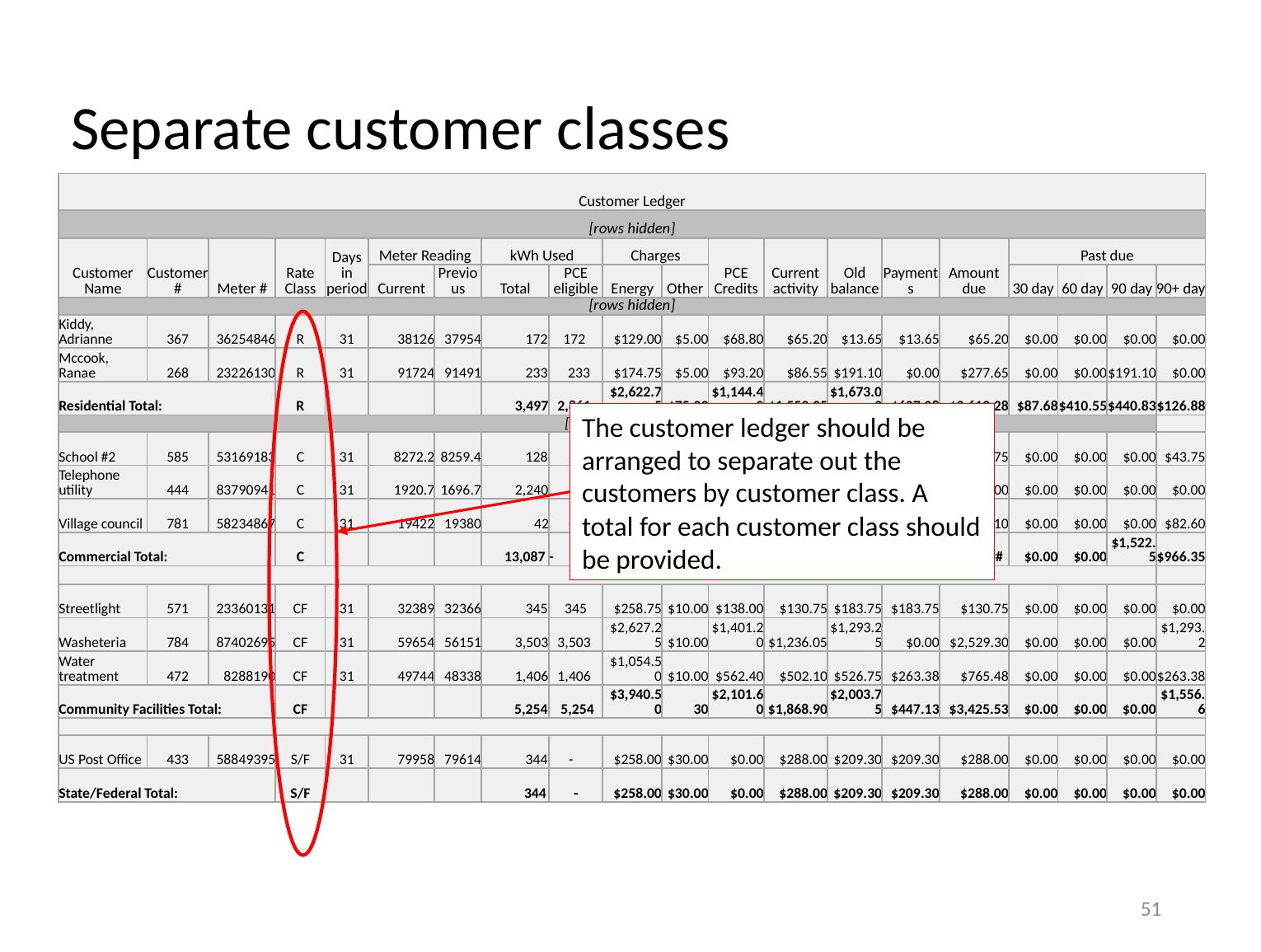

# Separate customer classes
| Customer Ledger |  |  |  |  |  |  |  |  |  |  |  |  |  |  |  |  |  |  |  |
| --- | --- | --- | --- | --- | --- | --- | --- | --- | --- | --- | --- | --- | --- | --- | --- | --- | --- | --- | --- |
| [rows hidden] |  |  |  |  |  |  |  |  |  |  |  |  |  |  |  |  |  |  |  |
| Customer Name | Customer # | Meter # | Rate Class | Days in period | Meter Reading |  | kWh Used |  | Charges |  | PCE Credits | Current activity | Old balance | Payments | Amount due | Past due |  |  |  |
|  |  |  |  |  | Current | Previous | Total | PCE eligible | Energy | Other |  |  |  |  |  | 30 day | 60 day | 90 day | 90+ day |
| [rows hidden] |  |  |  |  |  |  |  |  |  |  |  |  |  |  |  |  |  |  |  |
| Kiddy, Adrianne | 367 | 36254846 | R | 31 | 38126 | 37954 | 172 | 172 | $129.00 | $5.00 | $68.80 | $65.20 | $13.65 | $13.65 | $65.20 | $0.00 | $0.00 | $0.00 | $0.00 |
| Mccook, Ranae | 268 | 23226130 | R | 31 | 91724 | 91491 | 233 | 233 | $174.75 | $5.00 | $93.20 | $86.55 | $191.10 | $0.00 | $277.65 | $0.00 | $0.00 | $191.10 | $0.00 |
| Residential Total: |  |  | R |  |  |  | 3,497 | 2,861 | $2,622.75 | $75.00 | $1,144.40 | $1,553.35 | $1,673.00 | $607.08 | $2,619.28 | $87.68 | $410.55 | $440.83 | $126.88 |
| [rows hidden] |  |  |  |  |  |  |  |  |  |  |  |  |  |  |  |  |  |  |  |
| School #2 | 585 | 53169183 | C | 31 | 8272.2 | 8259.4 | 128 | - | $96.00 | $25.00 | $0.00 | $121.00 | $87.50 | $43.75 | $164.75 | $0.00 | $0.00 | $0.00 | $43.75 |
| Telephone utility | 444 | 83790941 | C | 31 | 1920.7 | 1696.7 | 2,240 | - | $1,680.00 | $25.00 | $0.00 | $1,705.00 | $876.05 | $876.05 | $1,705.00 | $0.00 | $0.00 | $0.00 | $0.00 |
| Village council | 781 | 58234867 | C | 31 | 19422 | 19380 | 42 | - | $31.50 | $25.00 | $0.00 | $56.50 | $82.60 | $0.00 | $139.10 | $0.00 | $0.00 | $0.00 | $82.60 |
| Commercial Total: |  |  | C |  |  |  | 13,087 | - | $9,815.25 | $125.00 | $0.00 | $9,940.25 | $4,931.15 | $2,442.30 | ######## | $0.00 | $0.00 | $1,522.5 | $966.35 |
|  |  |  |  |  |  |  |  |  |  |  |  |  |  |  |  |  |  |  |  |
| Streetlight | 571 | 23360131 | CF | 31 | 32389 | 32366 | 345 | 345 | $258.75 | $10.00 | $138.00 | $130.75 | $183.75 | $183.75 | $130.75 | $0.00 | $0.00 | $0.00 | $0.00 |
| Washeteria | 784 | 87402695 | CF | 31 | 59654 | 56151 | 3,503 | 3,503 | $2,627.25 | $10.00 | $1,401.20 | $1,236.05 | $1,293.25 | $0.00 | $2,529.30 | $0.00 | $0.00 | $0.00 | $1,293.2 |
| Water treatment | 472 | 8288190 | CF | 31 | 49744 | 48338 | 1,406 | 1,406 | $1,054.50 | $10.00 | $562.40 | $502.10 | $526.75 | $263.38 | $765.48 | $0.00 | $0.00 | $0.00 | $263.38 |
| Community Facilities Total: |  |  | CF |  |  |  | 5,254 | 5,254 | $3,940.50 | 30 | $2,101.60 | $1,868.90 | $2,003.75 | $447.13 | $3,425.53 | $0.00 | $0.00 | $0.00 | $1,556.6 |
|  |  |  |  |  |  |  |  |  |  |  |  |  |  |  |  |  |  |  |  |
| US Post Office | 433 | 58849395 | S/F | 31 | 79958 | 79614 | 344 | - | $258.00 | $30.00 | $0.00 | $288.00 | $209.30 | $209.30 | $288.00 | $0.00 | $0.00 | $0.00 | $0.00 |
| State/Federal Total: |  |  | S/F |  |  |  | 344 | - | $258.00 | $30.00 | $0.00 | $288.00 | $209.30 | $209.30 | $288.00 | $0.00 | $0.00 | $0.00 | $0.00 |

The customer ledger should be arranged to separate out the customers by customer class. A total for each customer class should be provided.
51